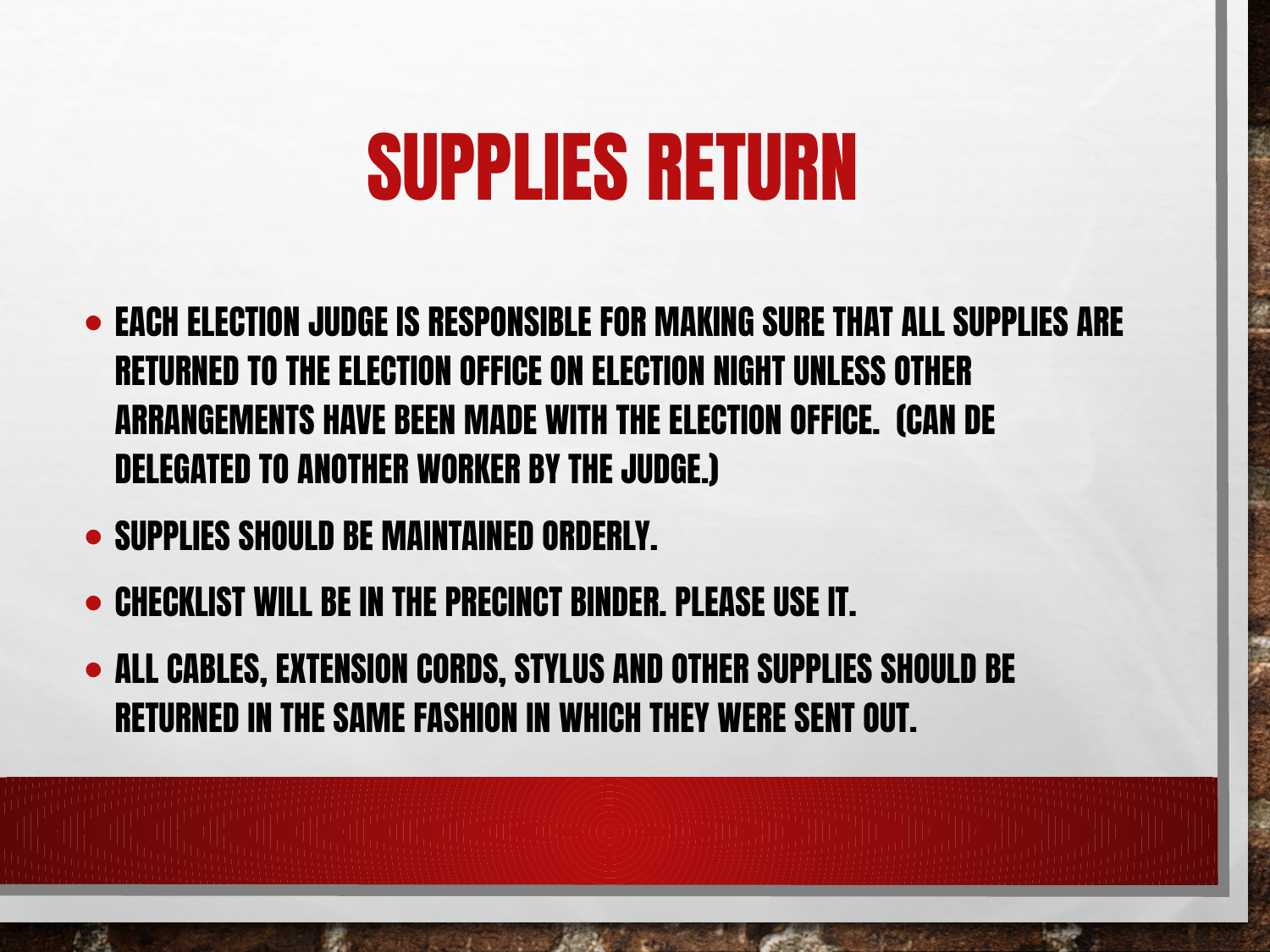

# Supplies Return
Each Election Judge is responsible for making sure that all supplies are returned to the Election Office on Election Night unless other arrangements have been made with the Election Office.  (Can de delegated to another worker by the Judge.)
Supplies should be maintained orderly.
Checklist will be in the Precinct binder. Please use it.
All cables, extension cords, stylus and other supplies should be returned in the same fashion in which they were sent out.